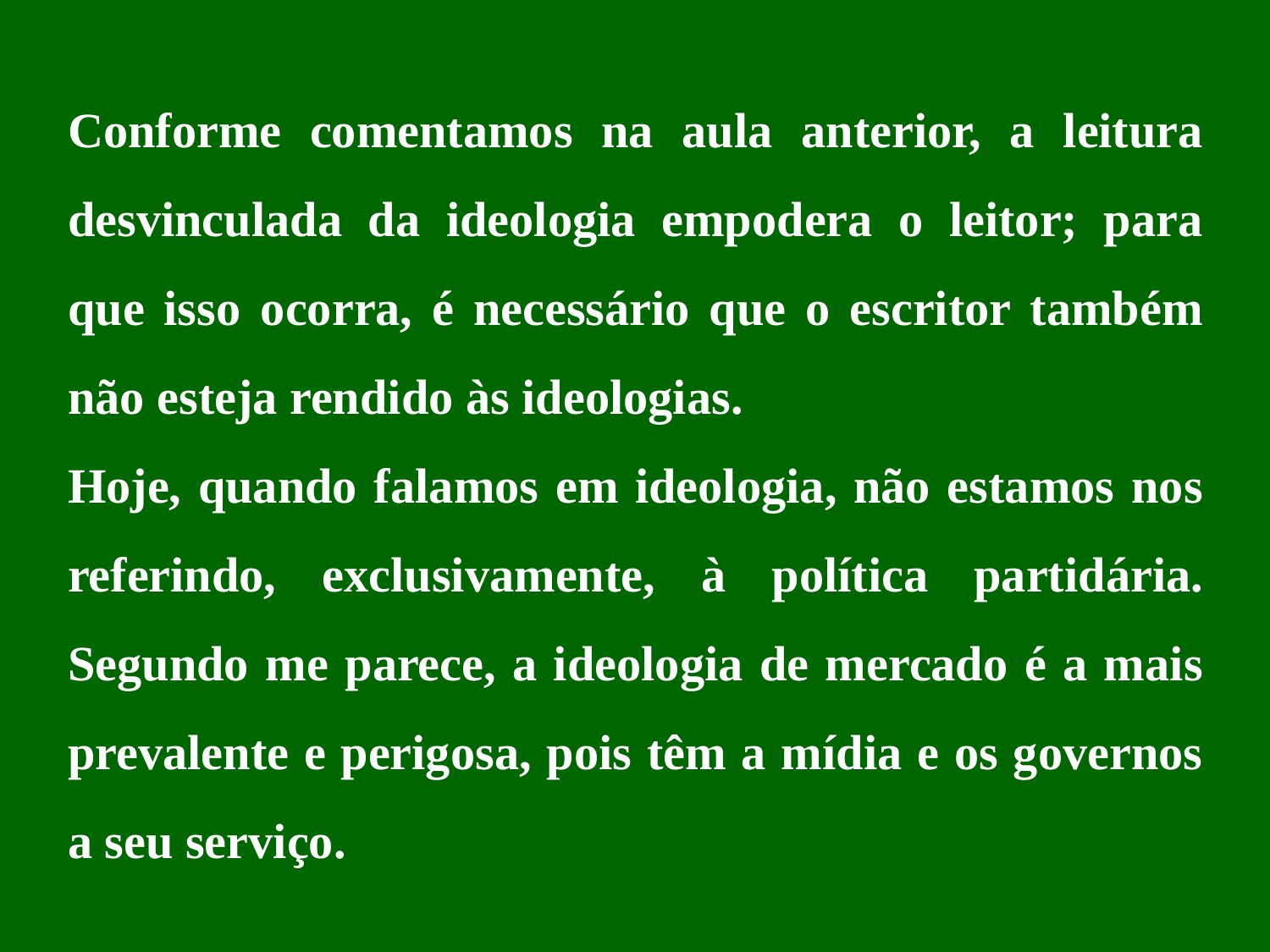

Conforme comentamos na aula anterior, a leitura desvinculada da ideologia empodera o leitor; para que isso ocorra, é necessário que o escritor também não esteja rendido às ideologias.
Hoje, quando falamos em ideologia, não estamos nos referindo, exclusivamente, à política partidária. Segundo me parece, a ideologia de mercado é a mais prevalente e perigosa, pois têm a mídia e os governos a seu serviço.